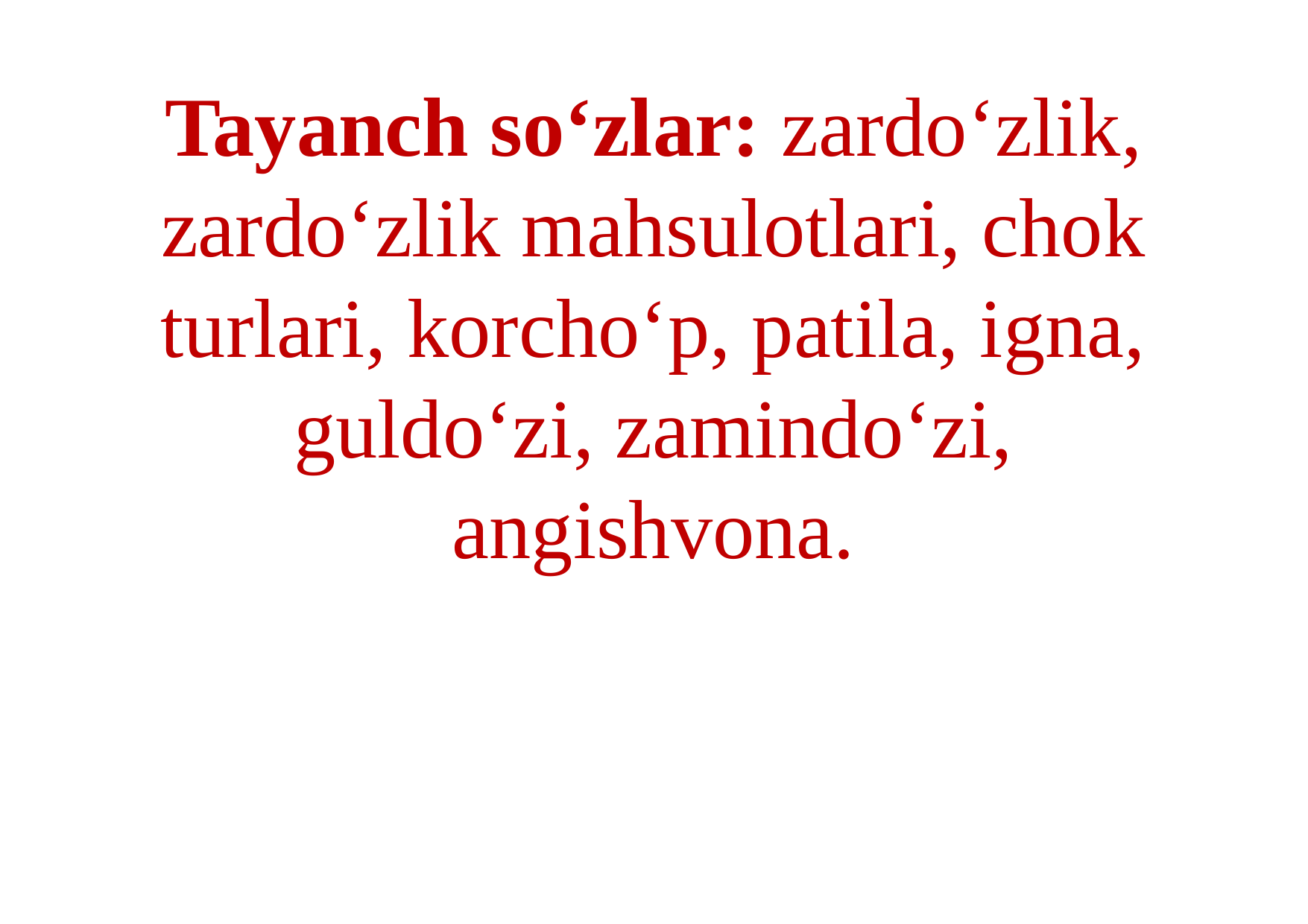

# Tayanch so‘zlar: zardo‘zlik, zardo‘zlik mahsulotlari, chok turlari, korcho‘p, patila, igna, guldo‘zi, zamindo‘zi, angishvona.